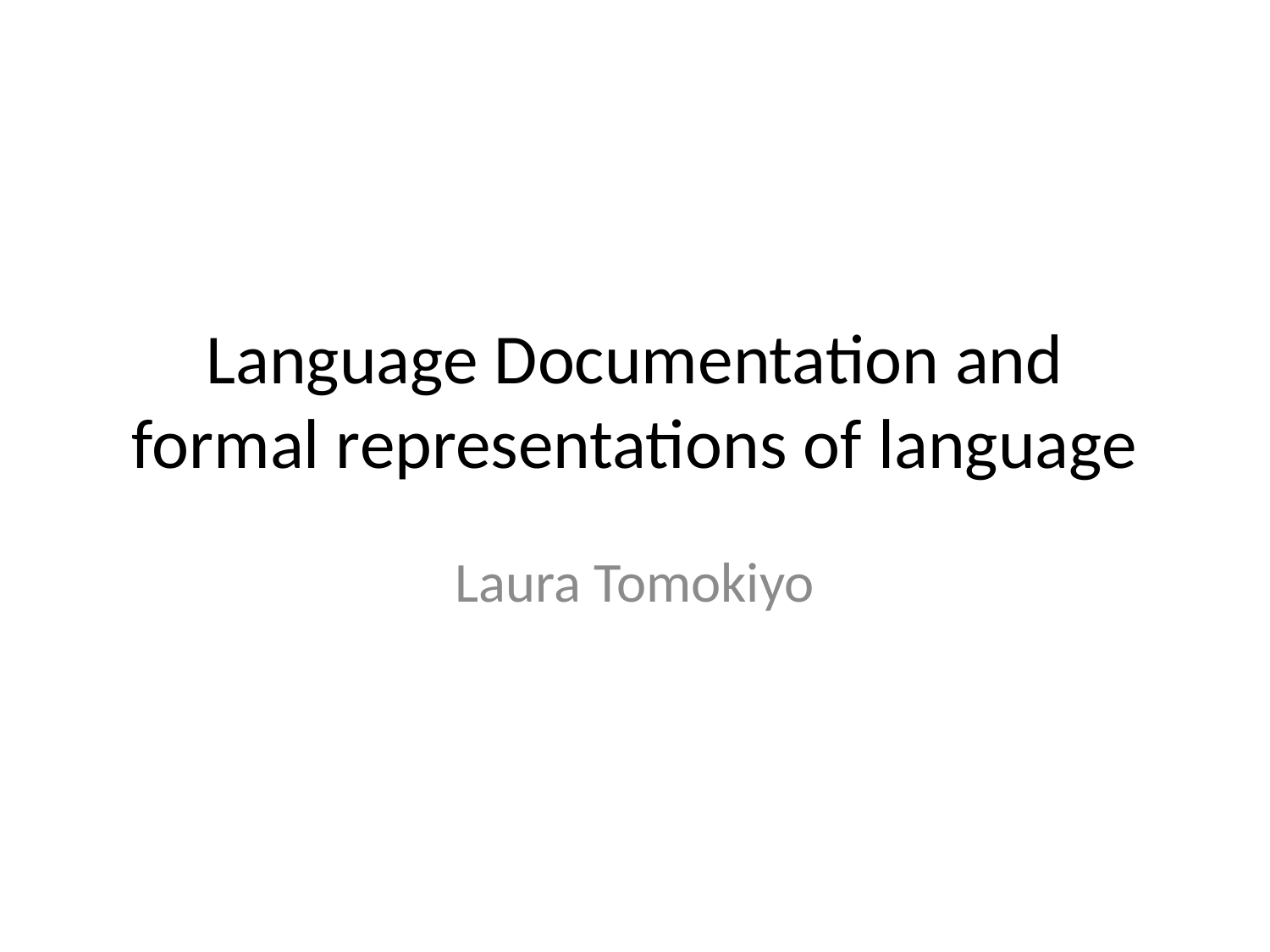

# Language Documentation and formal representations of language
Laura Tomokiyo